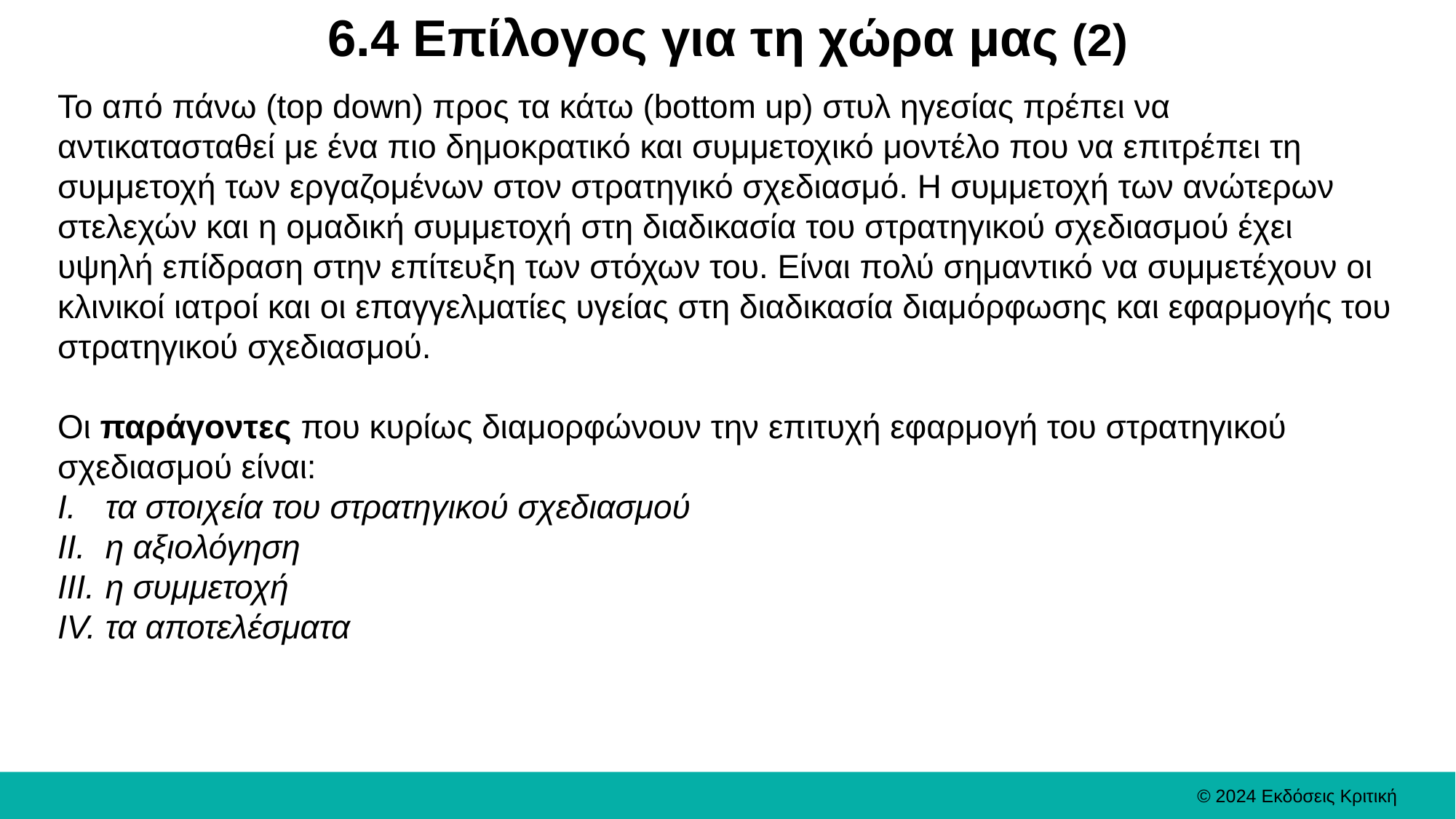

# 6.4 Επίλογος για τη χώρα μας (2)
Το από πάνω (top down) προς τα κάτω (bottom up) στυλ ηγεσίας πρέπει να αντικατασταθεί με ένα πιο δημοκρατικό και συμμετοχικό μοντέλο που να επιτρέπει τη συμμετοχή των εργαζομένων στον στρατηγικό σχεδιασμό. Η συμμετοχή των ανώτερων στελεχών και η ομαδική συμμετοχή στη διαδικασία του στρατηγικού σχεδιασμού έχει υψηλή επίδραση στην επίτευξη των στόχων του. Είναι πολύ σημαντικό να συμμετέχουν οι κλινικοί ιατροί και οι επαγγελματίες υγείας στη διαδικασία διαμόρφωσης και εφαρμογής του στρατηγικού σχεδιασμού.

Οι παράγοντες που κυρίως διαμορφώνουν την επιτυχή εφαρμογή του στρατηγικού σχεδιασμού είναι:
τα στοιχεία του στρατηγικού σχεδιασμού
η αξιολόγηση
η συμμετοχή
τα αποτελέσματα

© 2024 Εκδόσεις Κριτική